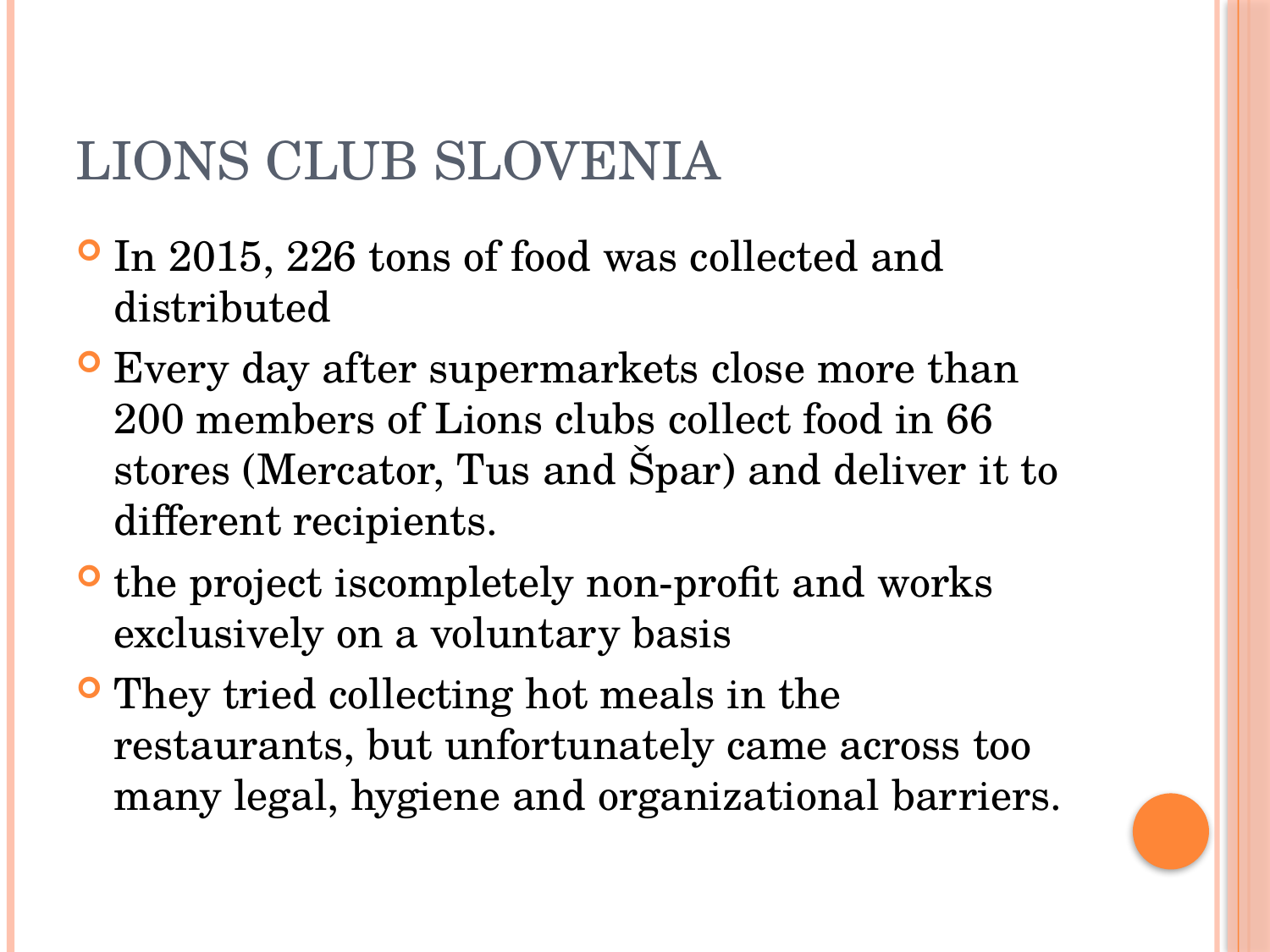

# LIONS CLUB SLOVENIA
In 2015, 226 tons of food was collected and distributed
Every day after supermarkets close more than 200 members of Lions clubs collect food in 66 stores (Mercator, Tus and Špar) and deliver it to different recipients.
the project iscompletely non-profit and works exclusively on a voluntary basis
They tried collecting hot meals in the restaurants, but unfortunately came across too many legal, hygiene and organizational barriers.